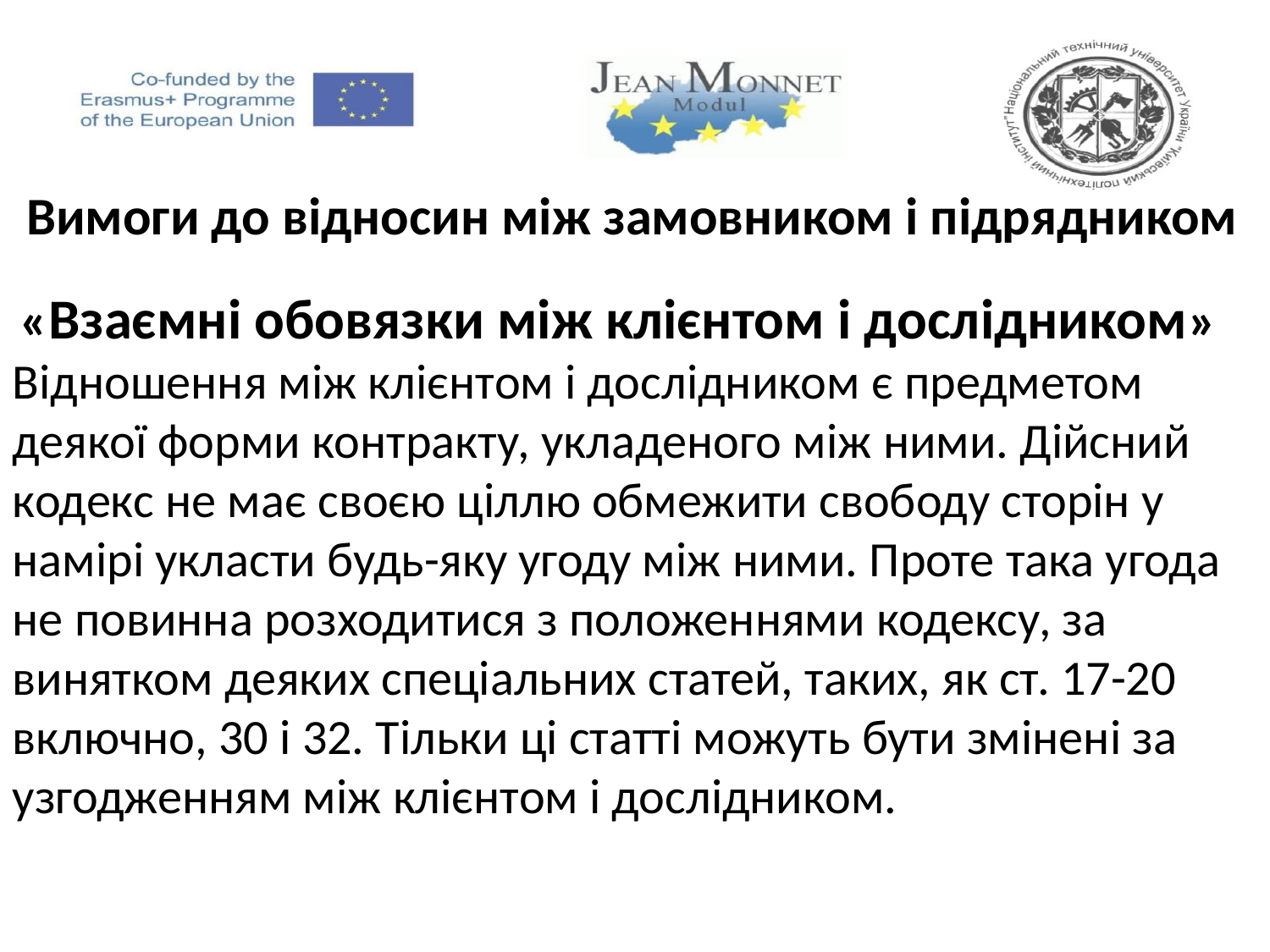

Вимоги до відносин між замовником і підрядником
 «Взаємні обовязки між клієнтом і дослідником»
Відношення між клієнтом і дослідником є предметом деякої форми контракту, укладеного між ними. Дійсний кодекс не має своєю ціллю обмежити свободу сторін у намірі укласти будь-яку угоду між ними. Проте така угода не повинна розходитися з положеннями кодексу, за винятком деяких спеціальних статей, таких, як ст. 17-20 включно, 30 і 32. Тільки ці статті можуть бути змінені за узгодженням між клієнтом і дослідником.